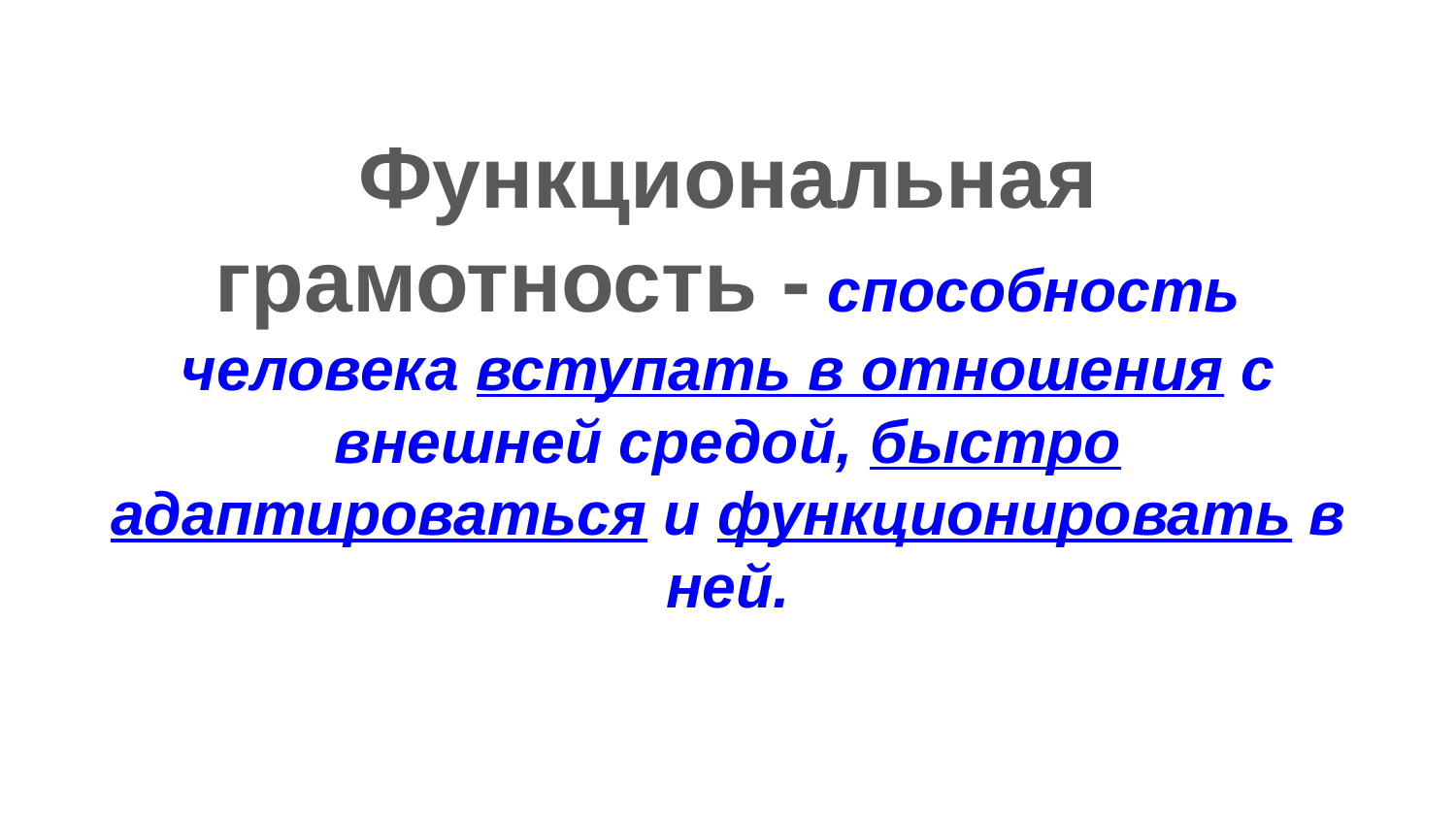

Функциональная грамотность - способность человека вступать в отношения с внешней средой, быстро адаптироваться и функционировать в ней.